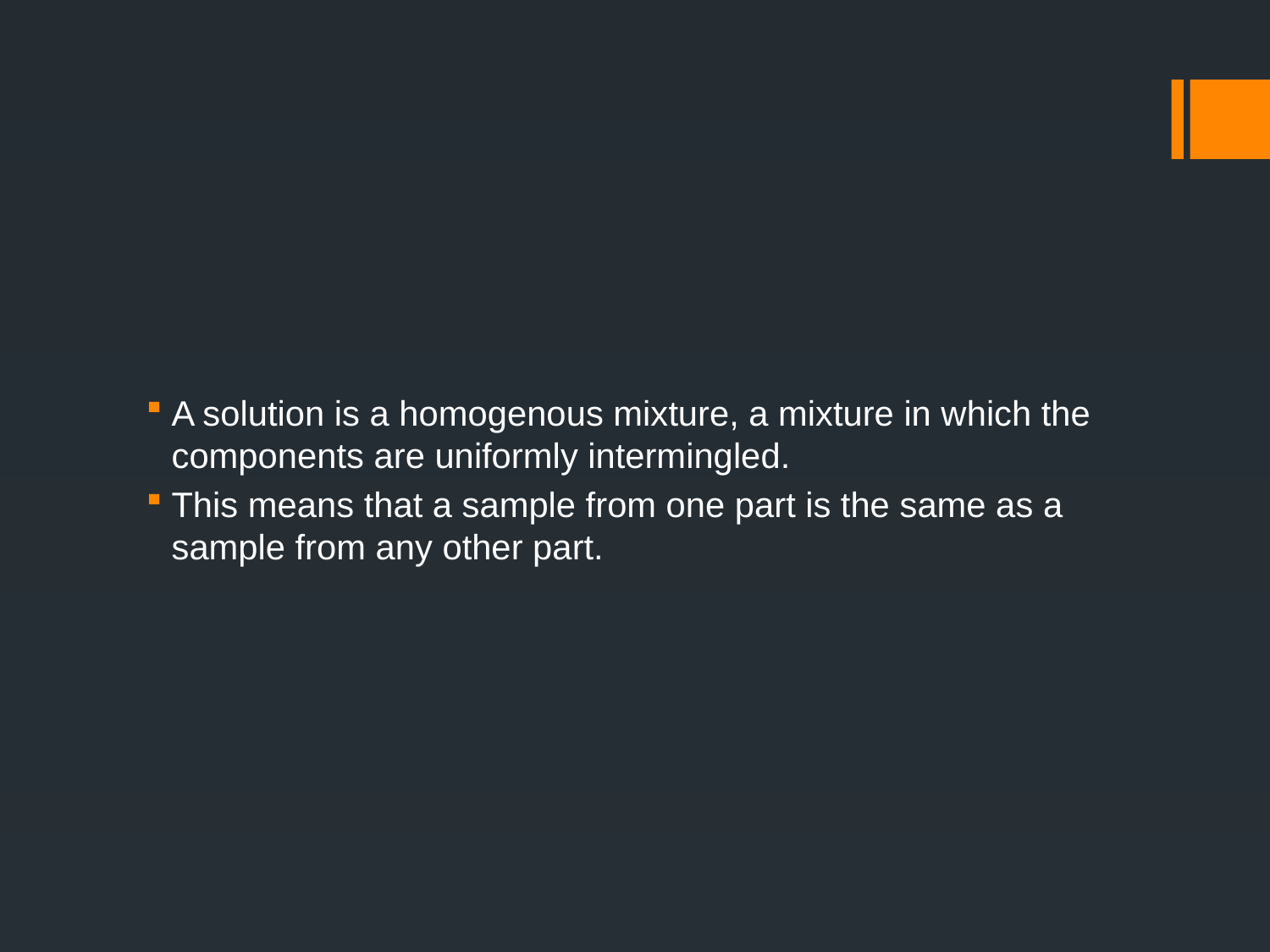

#
A solution is a homogenous mixture, a mixture in which the components are uniformly intermingled.
This means that a sample from one part is the same as a sample from any other part.